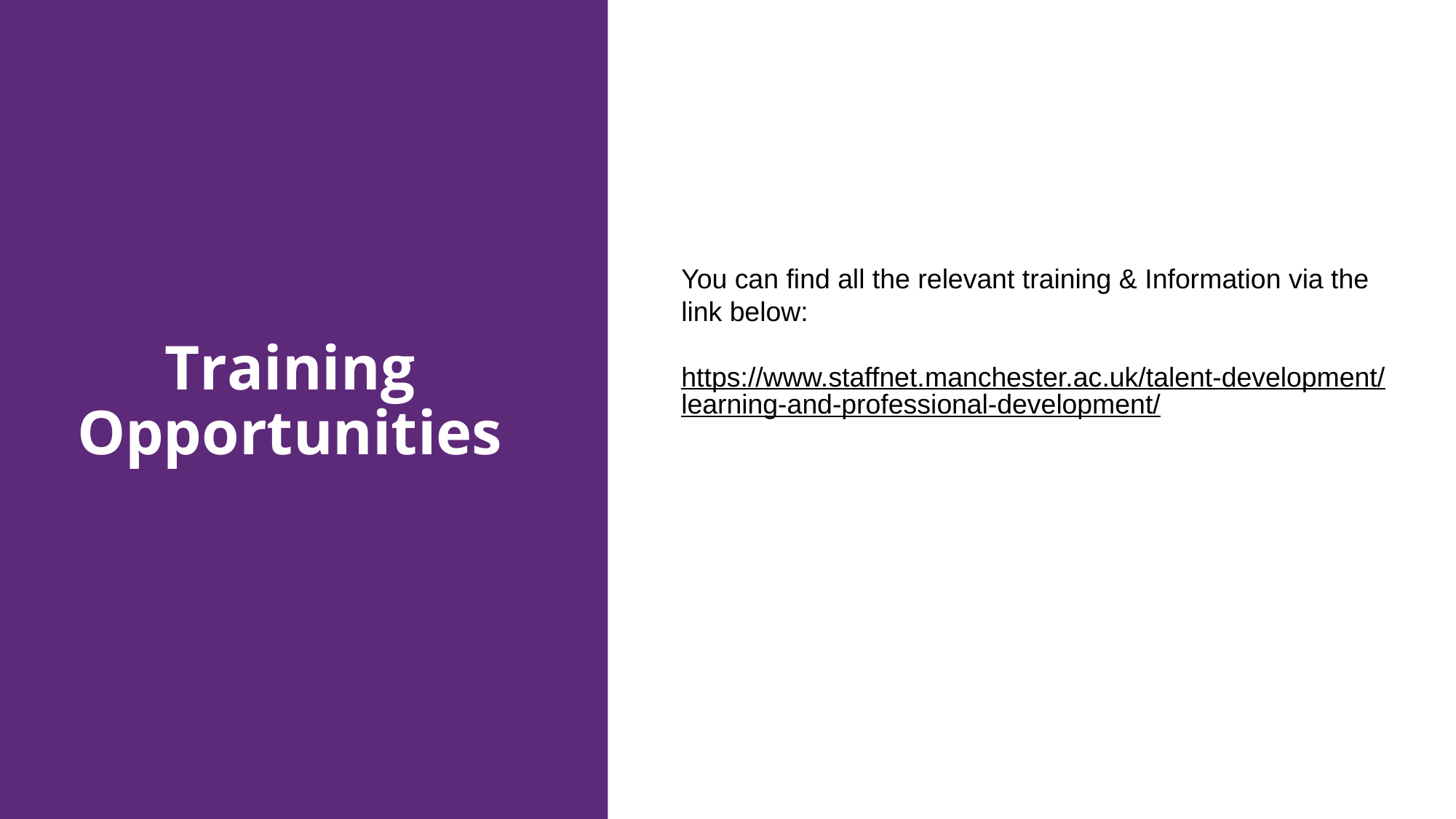

# Training Opportunities
You can find all the relevant training & Information via the link below:

https://www.staffnet.manchester.ac.uk/talent-development/learning-and-professional-development/